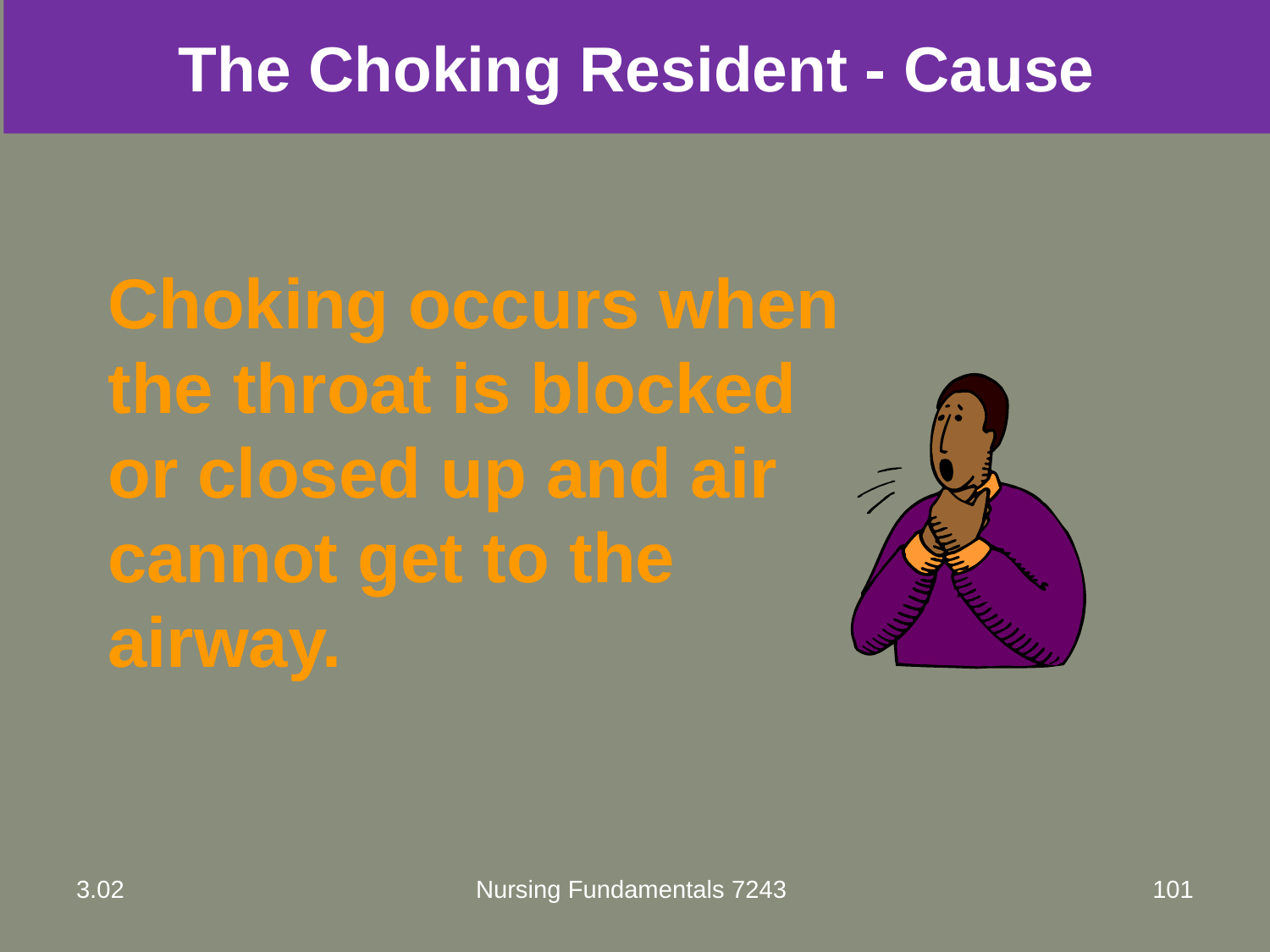

# The Choking Resident - Cause
Choking occurs when the throat is blocked or closed up and air cannot get to the airway.

3.02
Nursing Fundamentals 7243
101